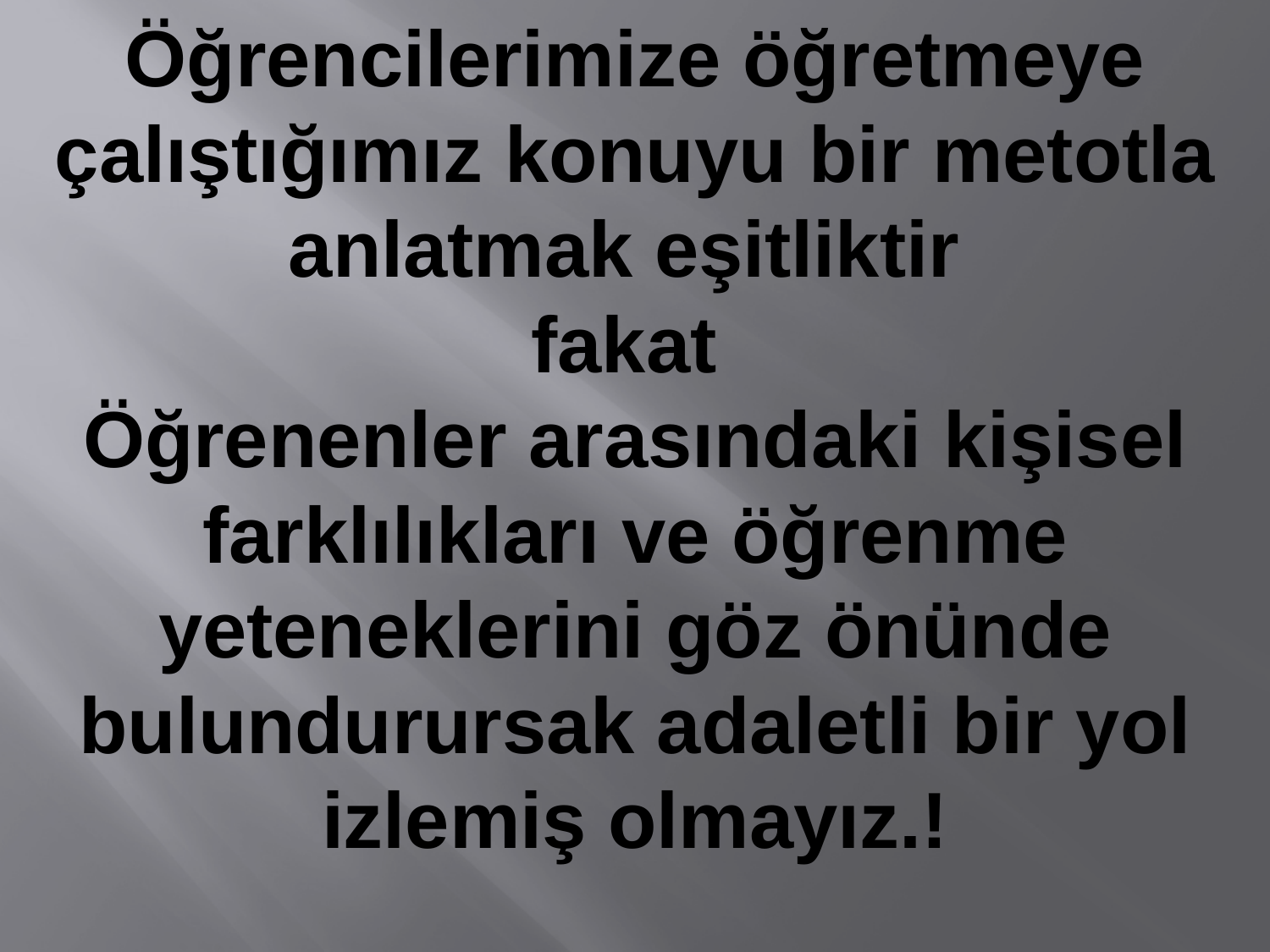

# Öğrencilerimize öğretmeye çalıştığımız konuyu bir metotla anlatmak eşitliktir fakat Öğrenenler arasındaki kişisel farklılıkları ve öğrenme yeteneklerini göz önünde bulundurursak adaletli bir yol izlemiş olmayız.!